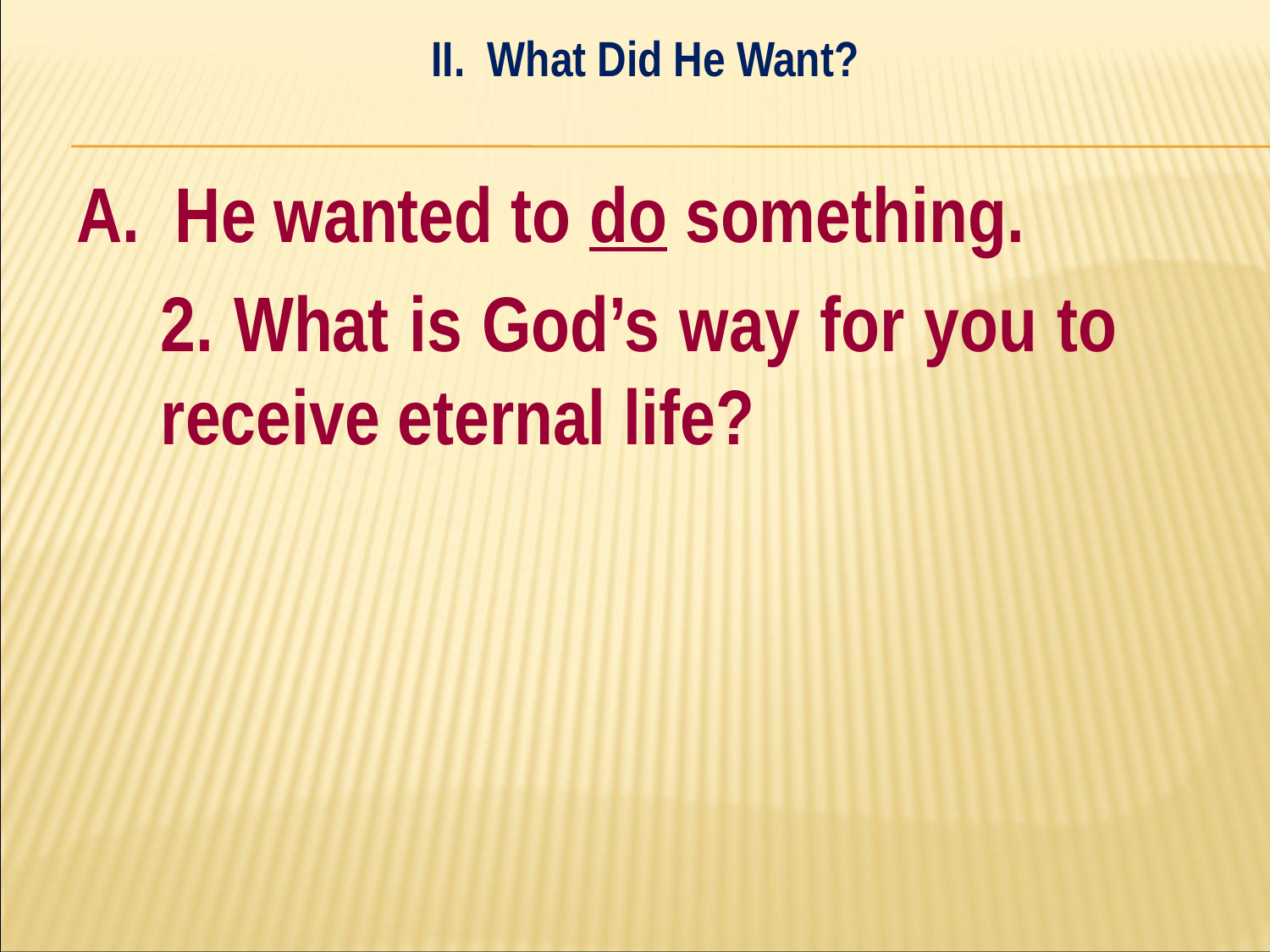

II.  What Did He Want?
#
A.  He wanted to do something.
	2. What is God’s way for you to 	receive eternal life?